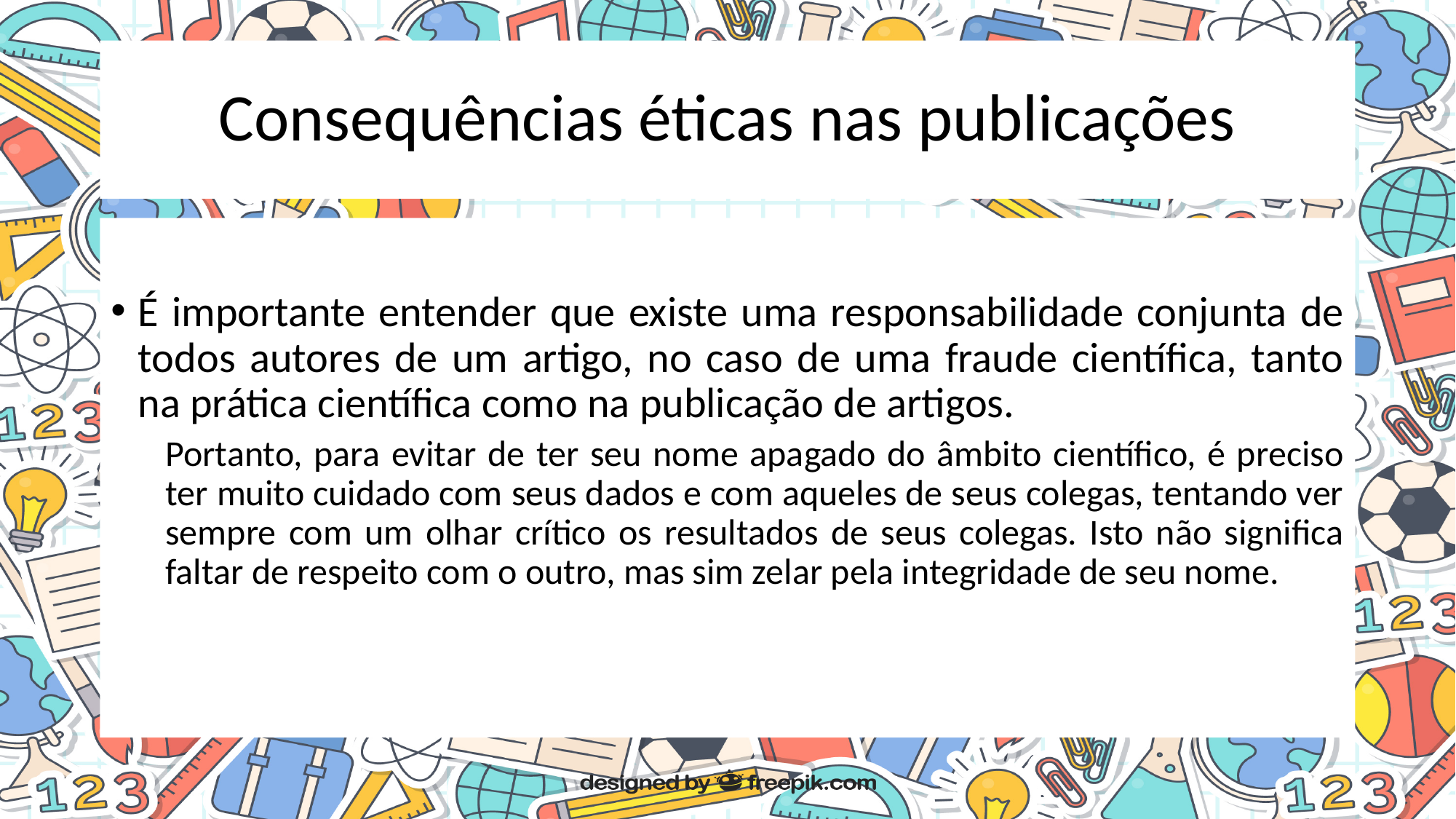

# Consequências éticas nas publicações

É importante entender que existe uma responsabilidade conjunta de todos autores de um artigo, no caso de uma fraude científica, tanto na prática científica como na publicação de artigos.
Portanto, para evitar de ter seu nome apagado do âmbito científico, é preciso ter muito cuidado com seus dados e com aqueles de seus colegas, tentando ver sempre com um olhar crítico os resultados de seus colegas. Isto não significa faltar de respeito com o outro, mas sim zelar pela integridade de seu nome.